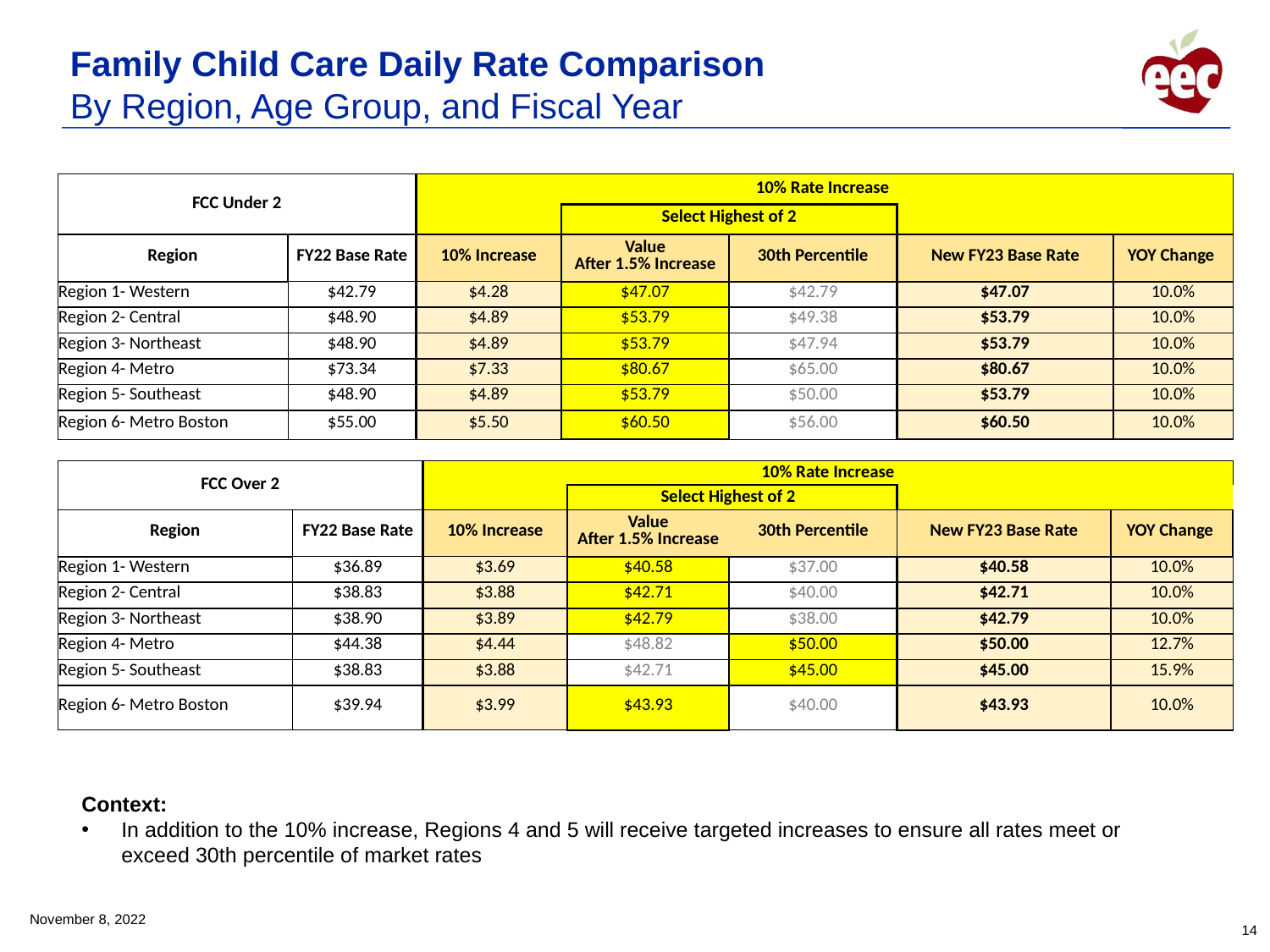

# Family Child Care Daily Rate Comparison By Region, Age Group, and Fiscal Year
| FCC Under 2 |  | 10% Rate Increase​ |  |  |  |  |
| --- | --- | --- | --- | --- | --- | --- |
|  |  | ​ | Select Highest of 2​ |  | ​ | ​ |
| Region​ | FY22 Base Rate​ | 10% Increase​ | Value After 1.5% Increase​ | 30th Percentile​ | New FY23 Base Rate​ | YOY Change​ |
| Region 1- Western​ | $42.79 | $4.28 | $47.07 | $42.79 | $47.07 | 10.0% |
| Region 2- Central​ | $48.90 | $4.89 | $53.79 | $49.38 | $53.79 | 10.0% |
| Region 3- Northeast​ | $48.90 | $4.89 | $53.79 | $47.94 | $53.79 | 10.0% |
| Region 4- Metro​ | $73.34 | $7.33 | $80.67 | $65.00 | $80.67 | 10.0% |
| Region 5- Southeast​ | $48.90 | $4.89 | $53.79 | $50.00 | $53.79 | 10.0% |
| Region 6- Metro Boston​ | $55.00 | $5.50 | $60.50 | $56.00 | $60.50 | 10.0% |
| FCC Over 2 |  | 10% Rate Increase​ |  |  |  |  |
| --- | --- | --- | --- | --- | --- | --- |
|  |  | ​ | Select Highest of 2​ ​ ​ |  |  |  |
| Region​ | FY22 Base Rate​ | 10% Increase​ | Value After 1.5% Increase​ | 30th Percentile​ | New FY23 Base Rate​ | YOY Change​ |
| Region 1- Western​ | $36.89 | $3.69 | $40.58 | $37.00 | $40.58 | 10.0% |
| Region 2- Central​ | $38.83 | $3.88 | $42.71 | $40.00 | $42.71 | 10.0% |
| Region 3- Northeast​ | $38.90 | $3.89 | $42.79 | $38.00 | $42.79 | 10.0% |
| Region 4- Metro​ | $44.38 | $4.44 | $48.82 | $50.00 | $50.00 | 12.7% |
| Region 5- Southeast​ | $38.83 | $3.88 | $42.71 | $45.00 | $45.00 | 15.9% |
| Region 6- Metro Boston​ | $39.94 | $3.99 | $43.93 | $40.00 | $43.93 | 10.0% |
Context:
In addition to the 10% increase, Regions 4 and 5 will receive targeted increases to ensure all rates meet or exceed 30th percentile of market rates
November 8, 2022
14